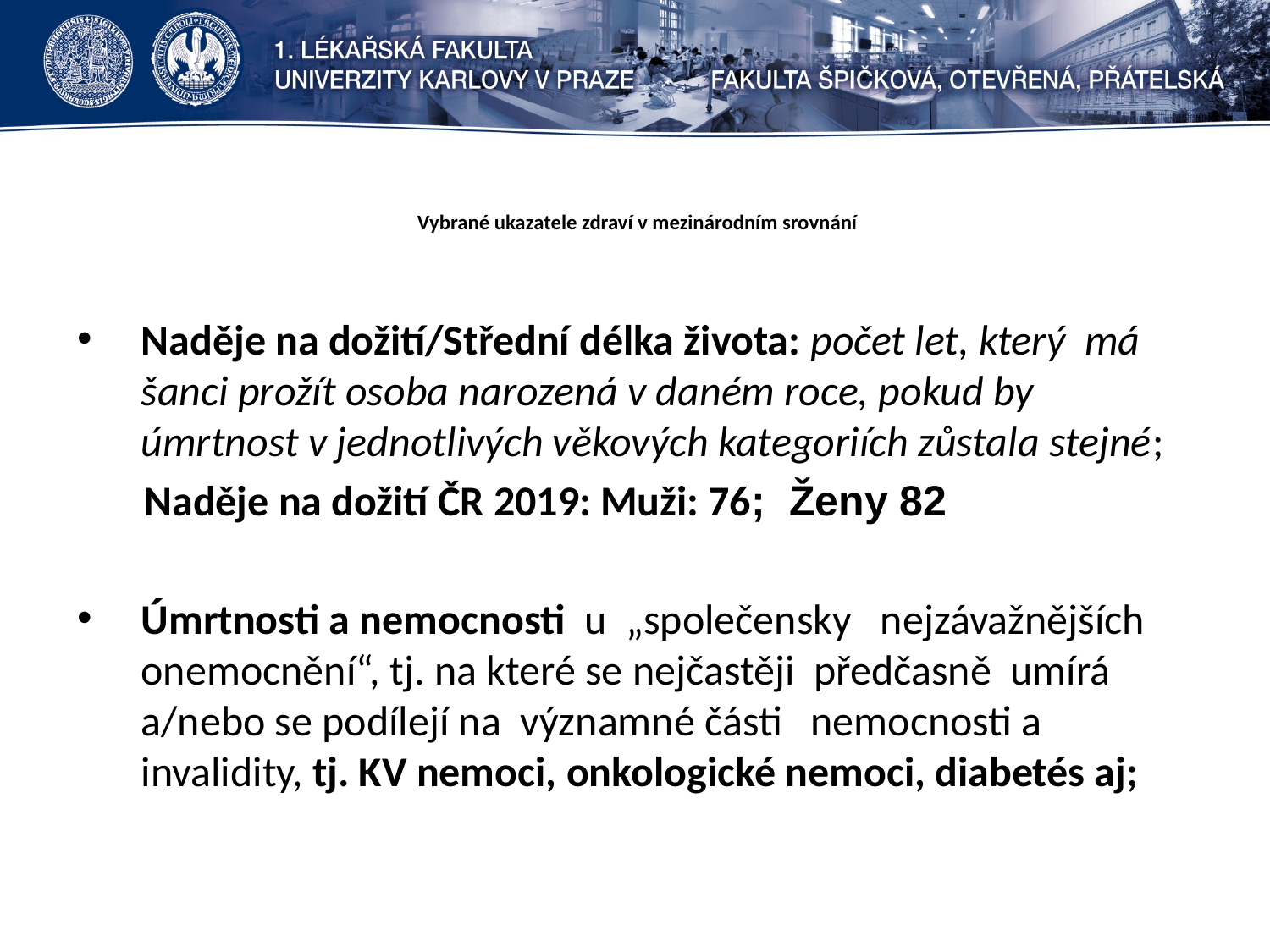

# Vybrané ukazatele zdraví v mezinárodním srovnání
Naděje na dožití/Střední délka života: počet let, který  má šanci prožít osoba narozená v daném roce, pokud by úmrtnost v jednotlivých věkových kategoriích zůstala stejné;
       Naděje na dožití ČR 2019: Muži: 76;  Ženy 82

Úmrtnosti a nemocnosti  u  „společensky   nejzávažnějších onemocnění“, tj. na které se nejčastěji  předčasně  umírá a/nebo se podílejí na  významné části   nemocnosti a invalidity, tj. KV nemoci, onkologické nemoci, diabetés aj;